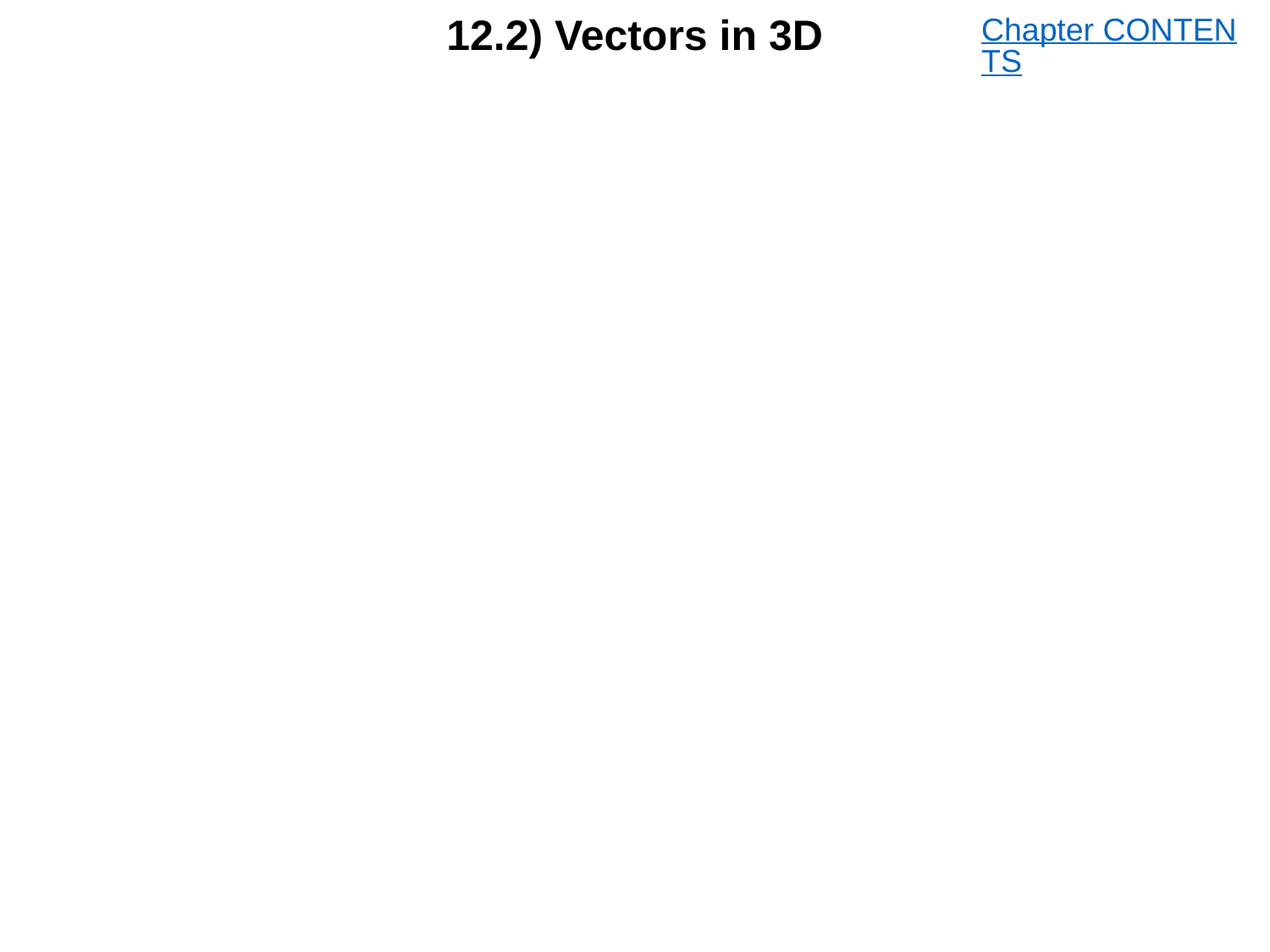

# 12.2) Vectors in 3D
Chapter CONTENTS